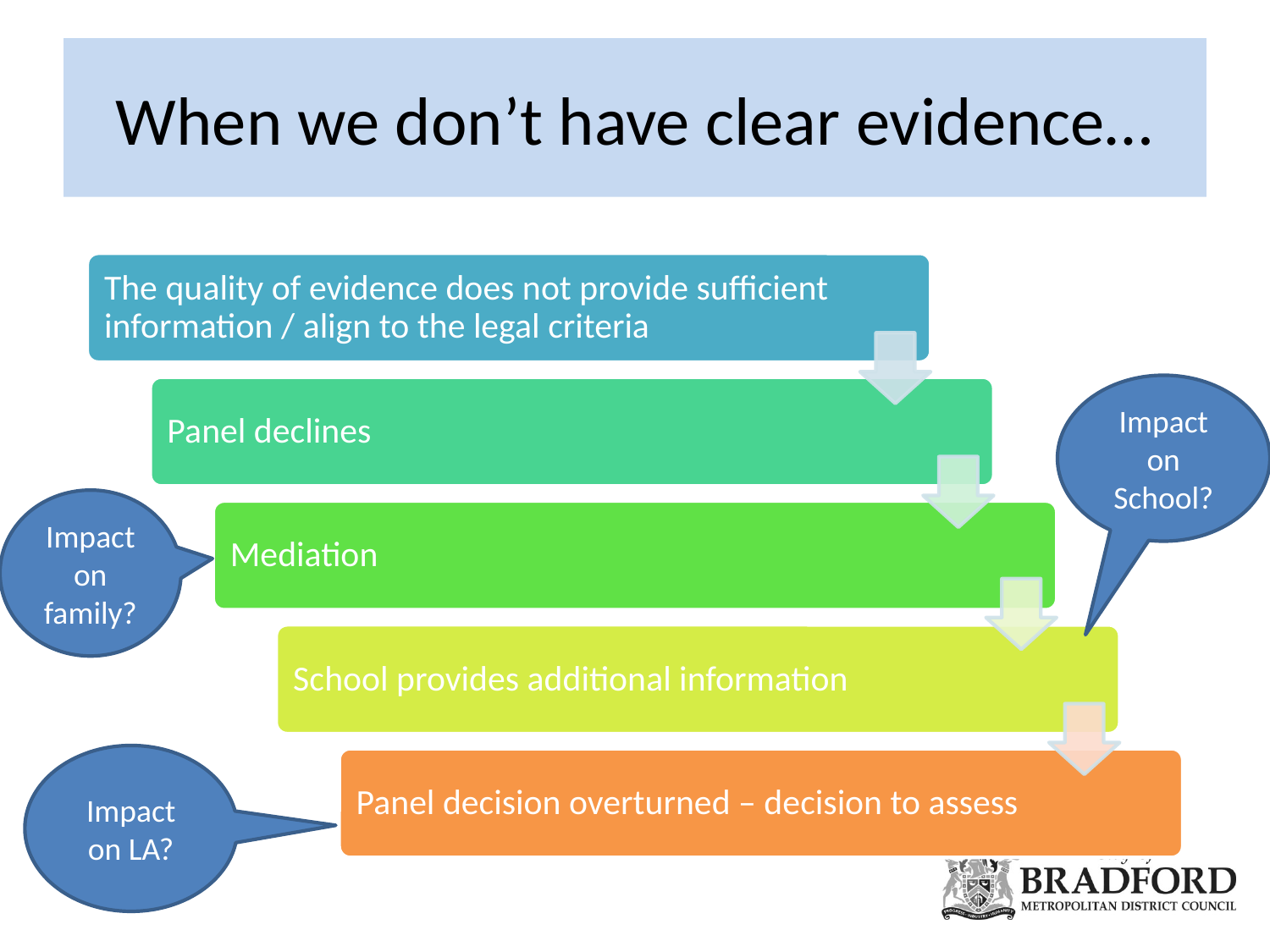

# When we don’t have clear evidence…
The quality of evidence does not provide sufficient information / align to the legal criteria
Panel declines
Mediation
School provides additional information
Panel decision overturned – decision to assess

Impact on School?
Impact on family?
Impact on LA?